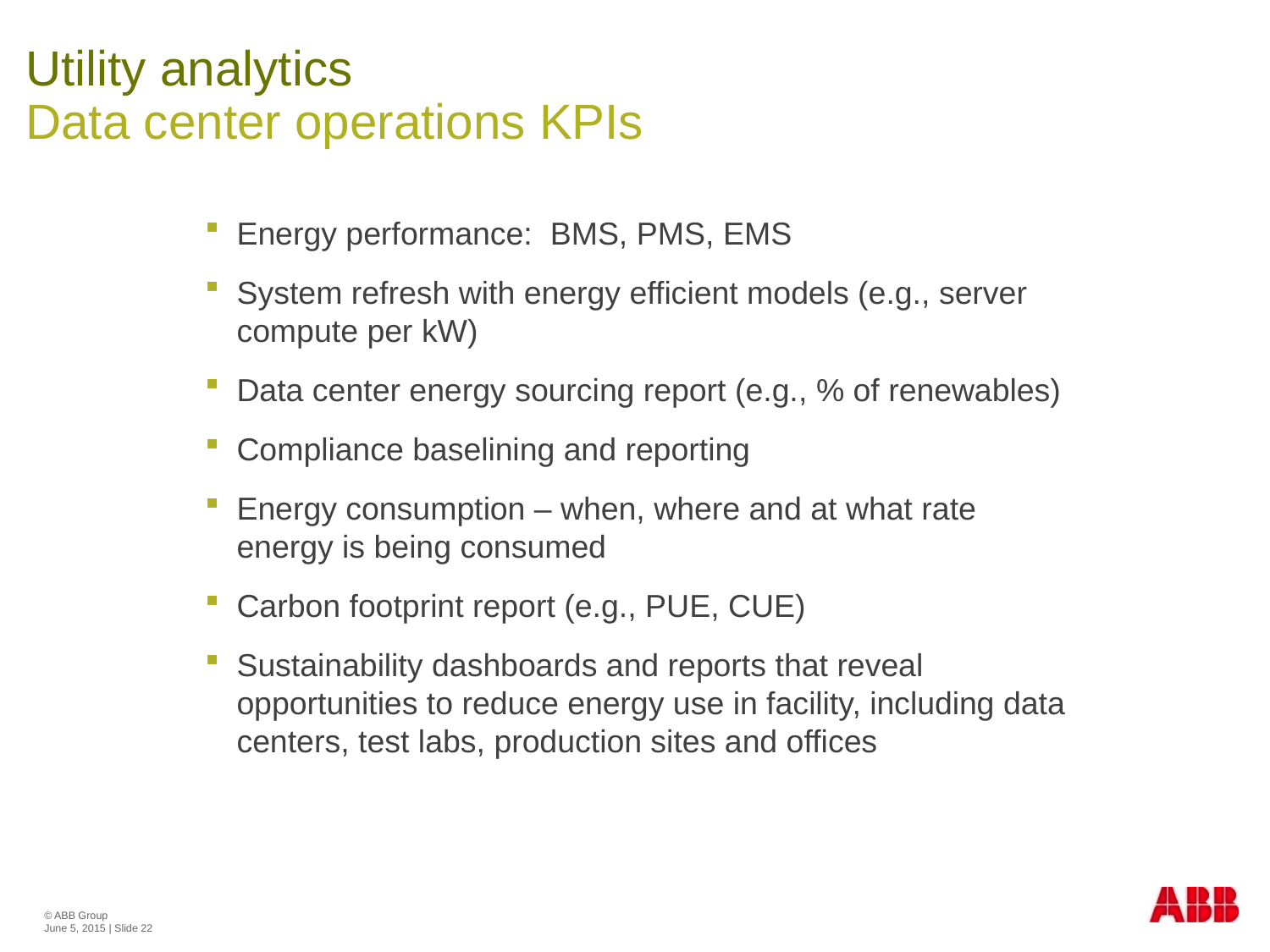

# Utility analytics Data center operations KPIs
Energy performance:  BMS, PMS, EMS
System refresh with energy efficient models (e.g., server compute per kW)
Data center energy sourcing report (e.g., % of renewables)
Compliance baselining and reporting
Energy consumption – when, where and at what rate energy is being consumed
Carbon footprint report (e.g., PUE, CUE)
Sustainability dashboards and reports that reveal opportunities to reduce energy use in facility, including data centers, test labs, production sites and offices

© ABB Group
June 5, 2015 | Slide 22